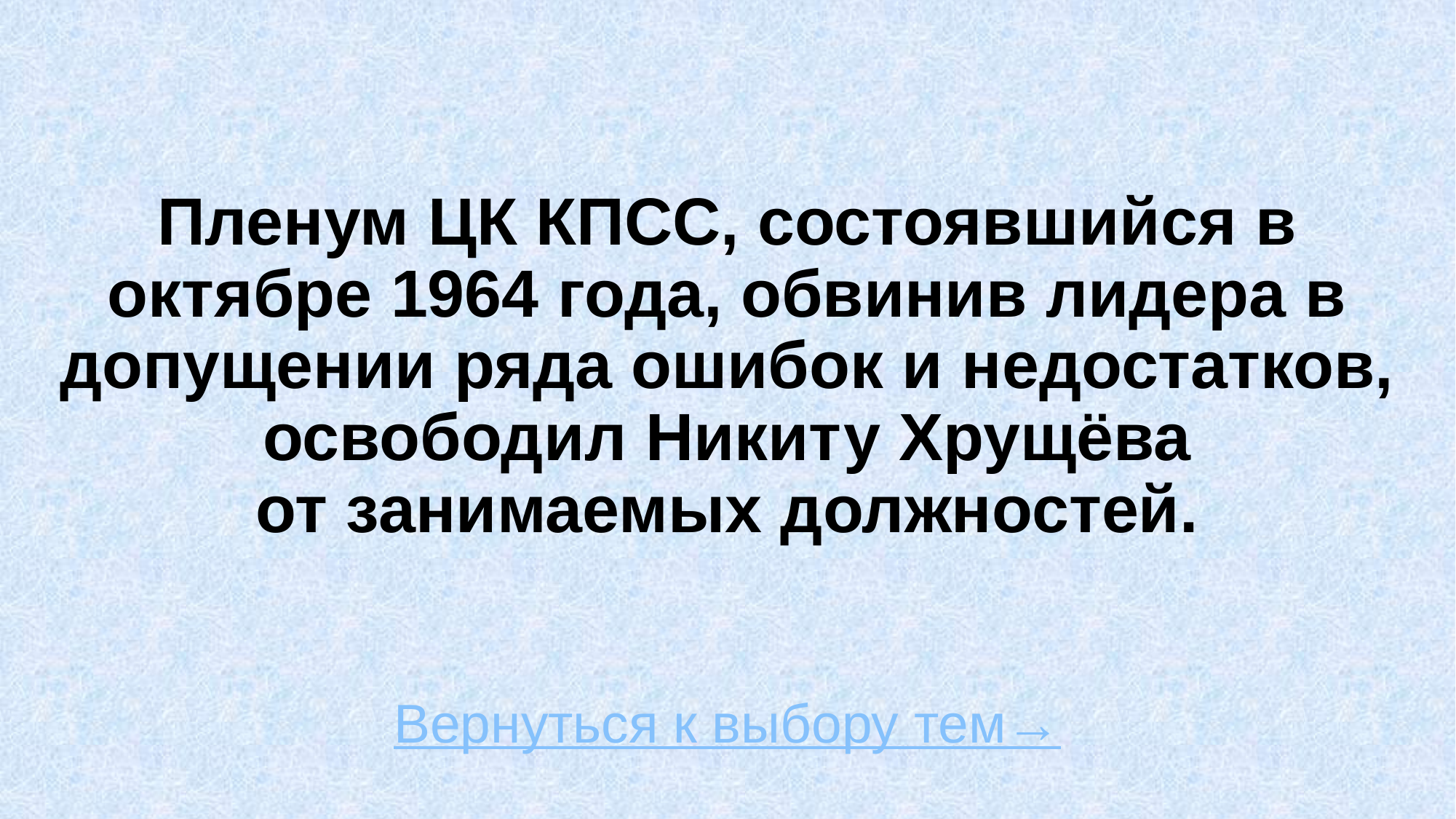

# Пленум ЦК КПСС, состоявшийся в октябре 1964 года, обвинив лидера в допущении ряда ошибок и недостатков, освободил Никиту Хрущёва от занимаемых должностей.
Вернуться к выбору тем→